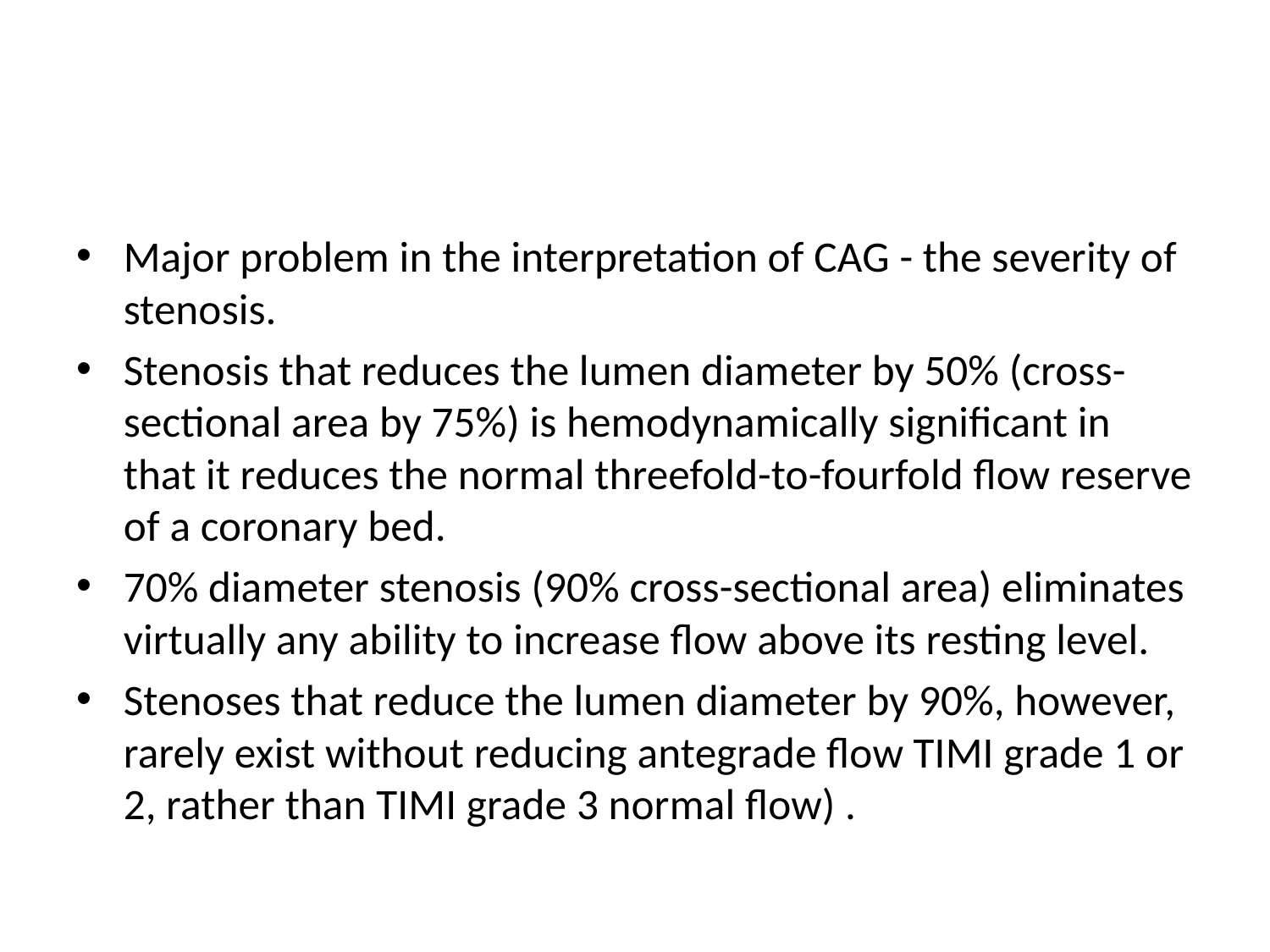

#
Major problem in the interpretation of CAG - the severity of stenosis.
Stenosis that reduces the lumen diameter by 50% (cross-sectional area by 75%) is hemodynamically significant in that it reduces the normal threefold-to-fourfold flow reserve of a coronary bed.
70% diameter stenosis (90% cross-sectional area) eliminates virtually any ability to increase flow above its resting level.
Stenoses that reduce the lumen diameter by 90%, however, rarely exist without reducing antegrade flow TIMI grade 1 or 2, rather than TIMI grade 3 normal flow) .